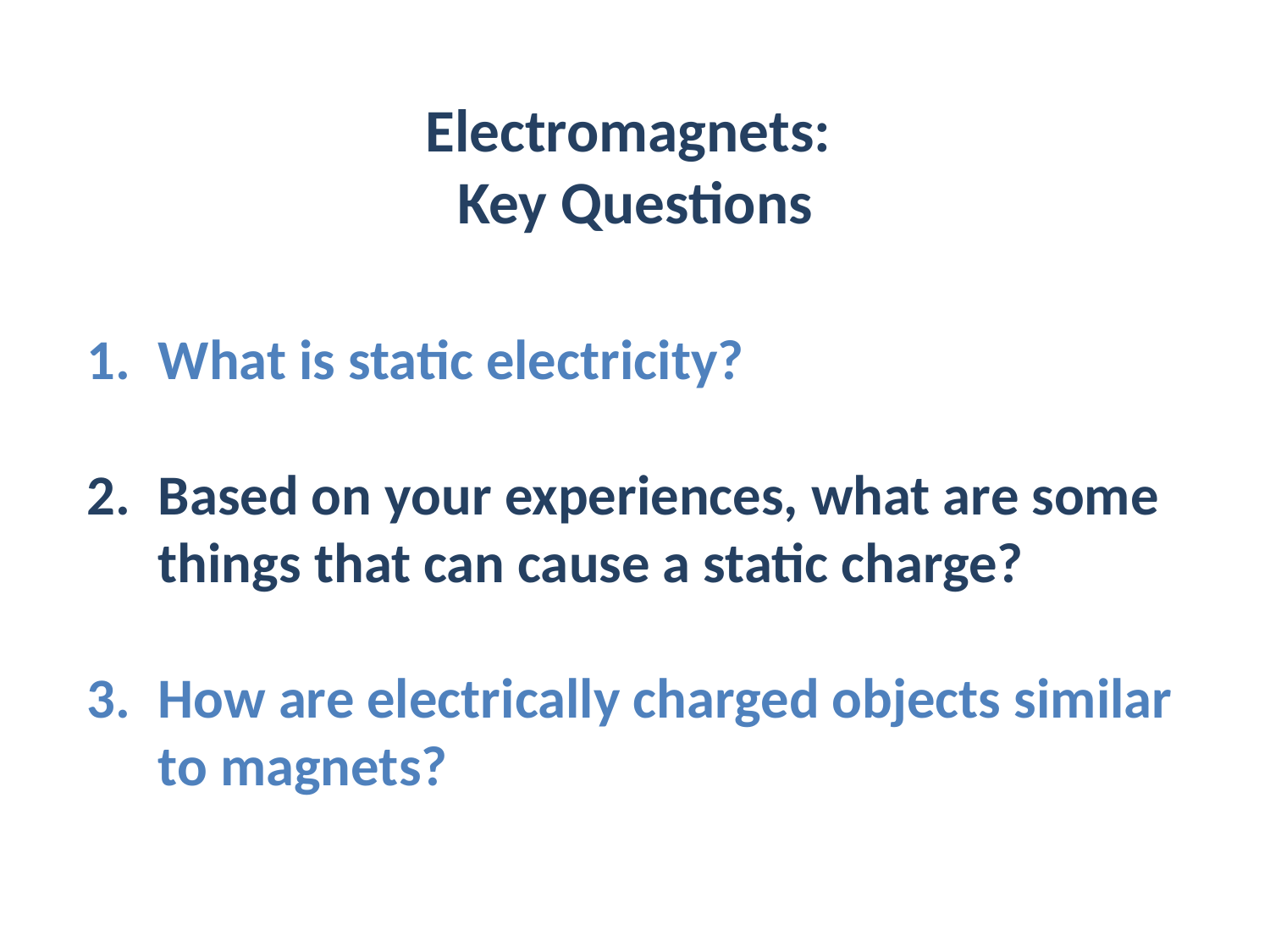

Electromagnets:
Key Questions
What is static electricity?
Based on your experiences, what are some things that can cause a static charge?
How are electrically charged objects similar to magnets?